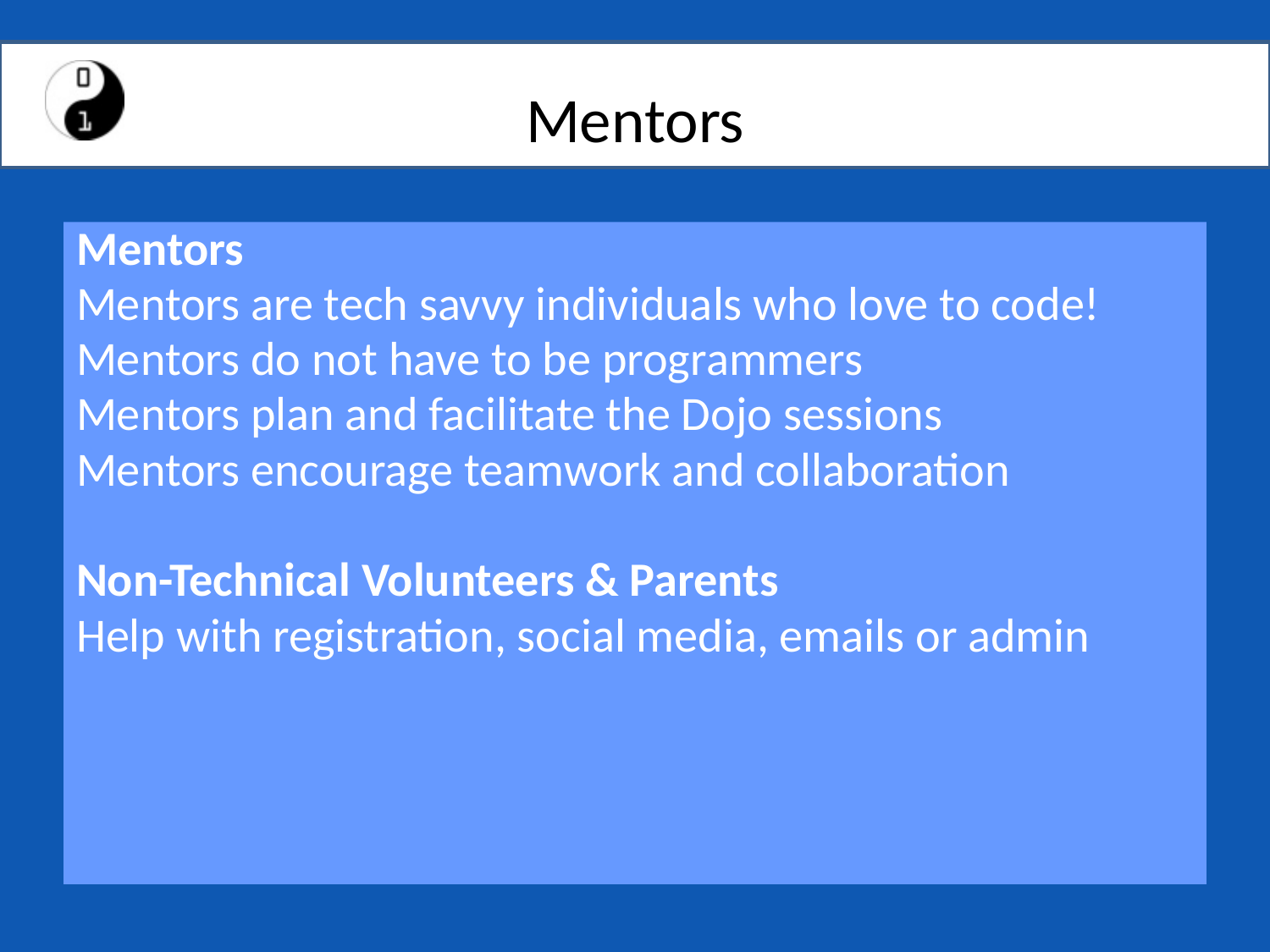

# Mentors
Mentors
Mentors are tech savvy individuals who love to code!
Mentors do not have to be programmers
Mentors plan and facilitate the Dojo sessions
Mentors encourage teamwork and collaboration

Non-Technical Volunteers & Parents
Help with registration, social media, emails or admin